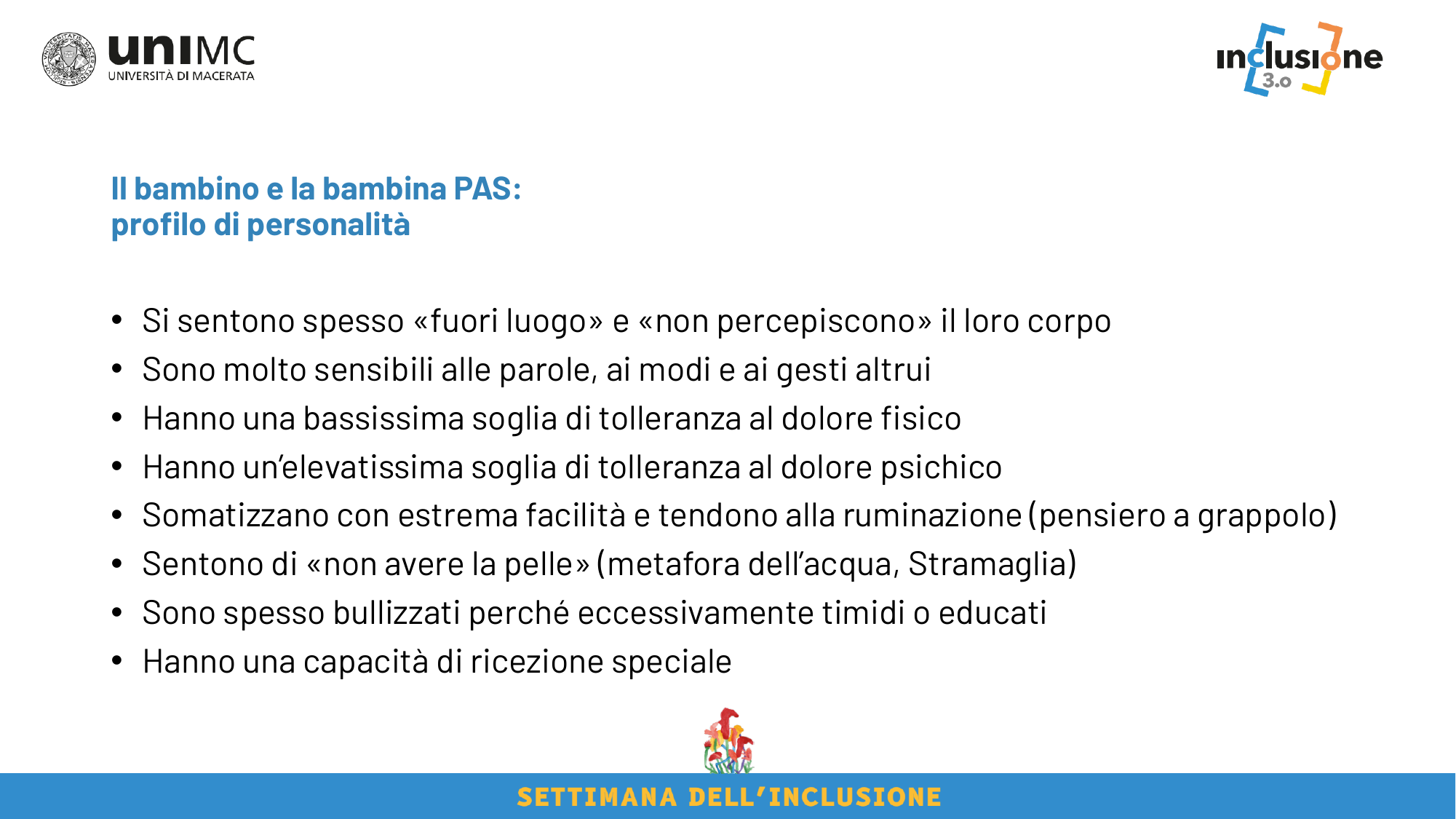

# Il bambino e la bambina PAS: profilo di personalità
Si sentono spesso «fuori luogo» e «non percepiscono» il loro corpo
Sono molto sensibili alle parole, ai modi e ai gesti altrui
Hanno una bassissima soglia di tolleranza al dolore fisico
Hanno un’elevatissima soglia di tolleranza al dolore psichico
Somatizzano con estrema facilità e tendono alla ruminazione (pensiero a grappolo)
Sentono di «non avere la pelle» (metafora dell’acqua, Stramaglia)
Sono spesso bullizzati perché eccessivamente timidi o educati
Hanno una capacità di ricezione speciale